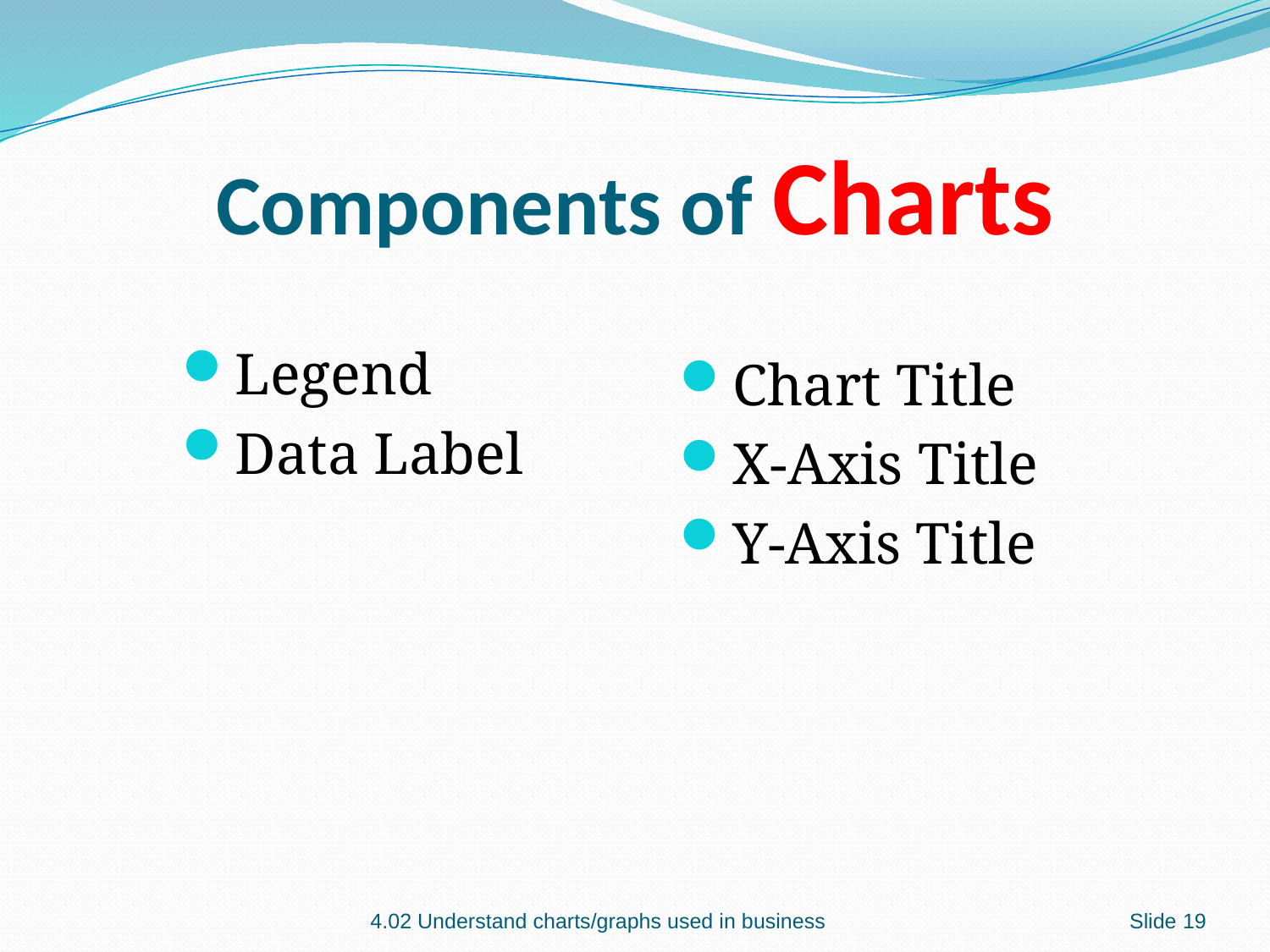

# Components of Charts
Legend
Data Label

Chart Title
X-Axis Title
Y-Axis Title
4.02 Understand charts/graphs used in business
Slide 19